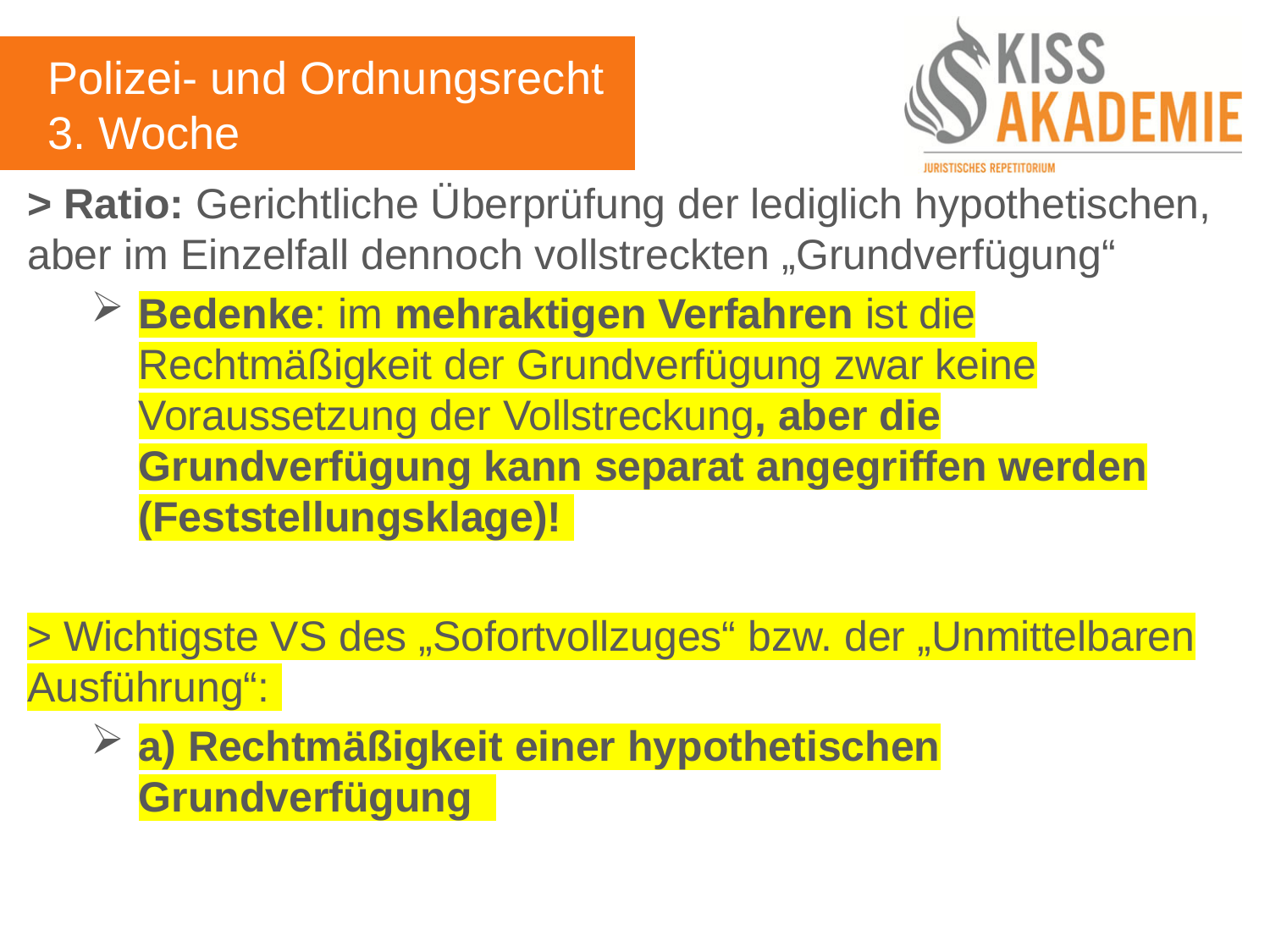

Polizei- und Ordnungsrecht
3. Woche
> Ratio: Gerichtliche Überprüfung der lediglich hypothetischen, aber im Einzelfall dennoch vollstreckten „Grundverfügung“
Bedenke: im mehraktigen Verfahren ist die Rechtmäßigkeit der Grundverfügung zwar keine Voraussetzung der Vollstreckung, aber die Grundverfügung kann separat angegriffen werden (Feststellungsklage)!

> Wichtigste VS des „Sofortvollzuges“ bzw. der „Unmittelbaren Ausführung“:
a) Rechtmäßigkeit einer hypothetischen Grundverfügung